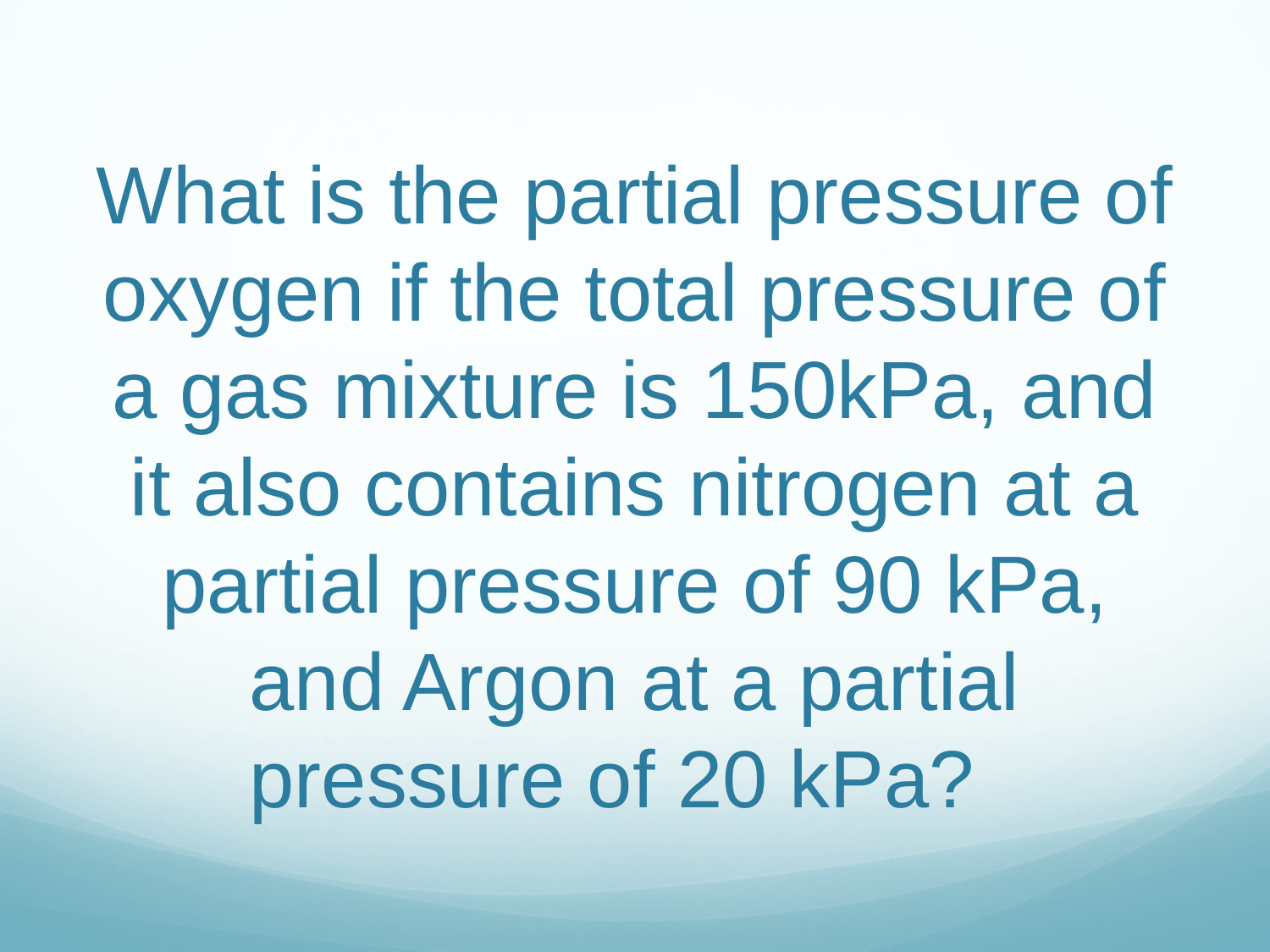

# What is the partial pressure of oxygen if the total pressure of a gas mixture is 150kPa, and it also contains nitrogen at a partial pressure of 90 kPa, and Argon at a partial pressure of 20 kPa?